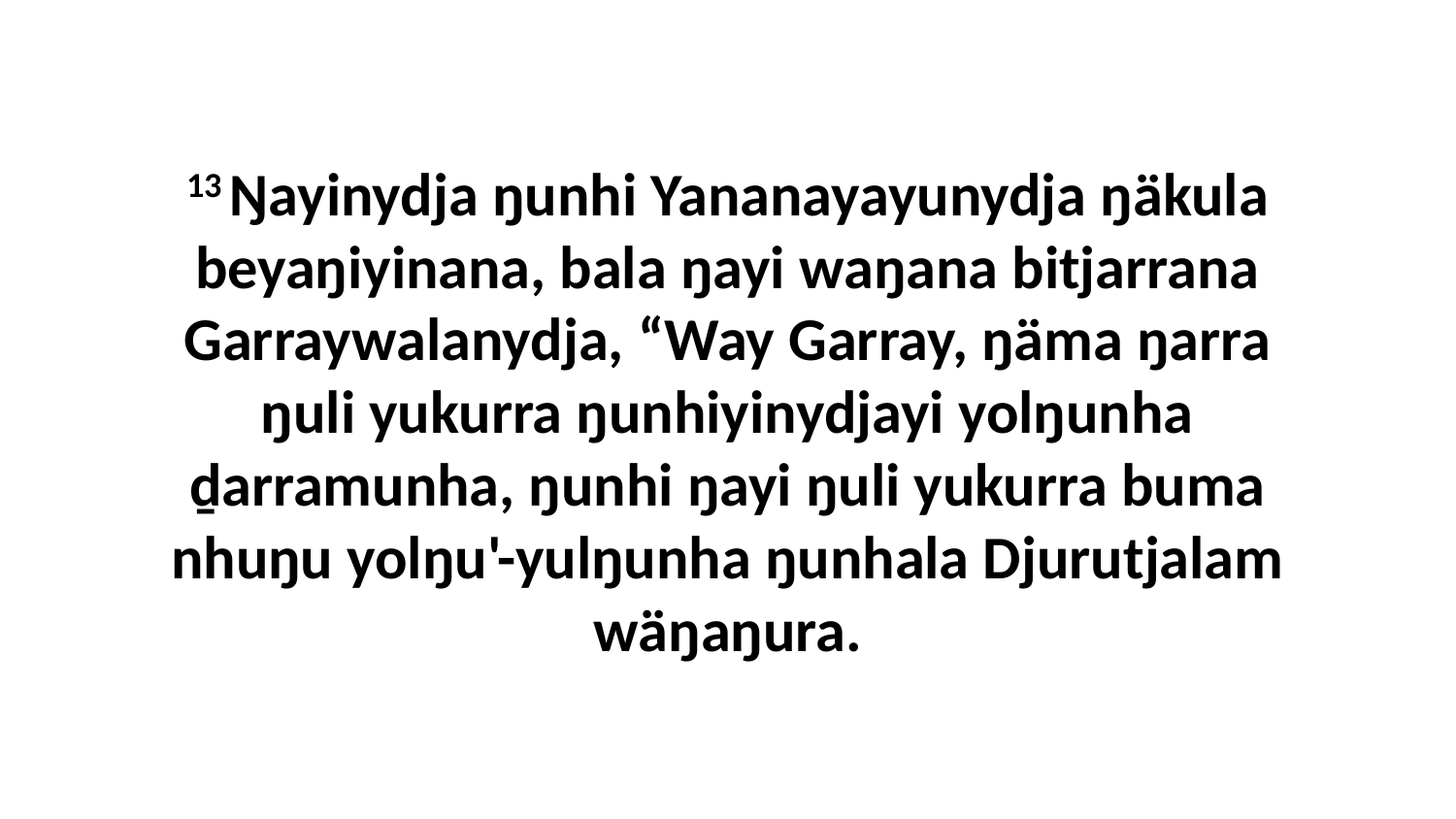

13 Ŋayinydja ŋunhi Yananayayunydja ŋäkula beyaŋiyinana, bala ŋayi waŋana bitjarrana Garraywalanydja, “Way Garray, ŋäma ŋarra ŋuli yukurra ŋunhiyinydjayi yolŋunha ḏarramunha, ŋunhi ŋayi ŋuli yukurra buma nhuŋu yolŋu'-yulŋunha ŋunhala Djurutjalam wäŋaŋura.